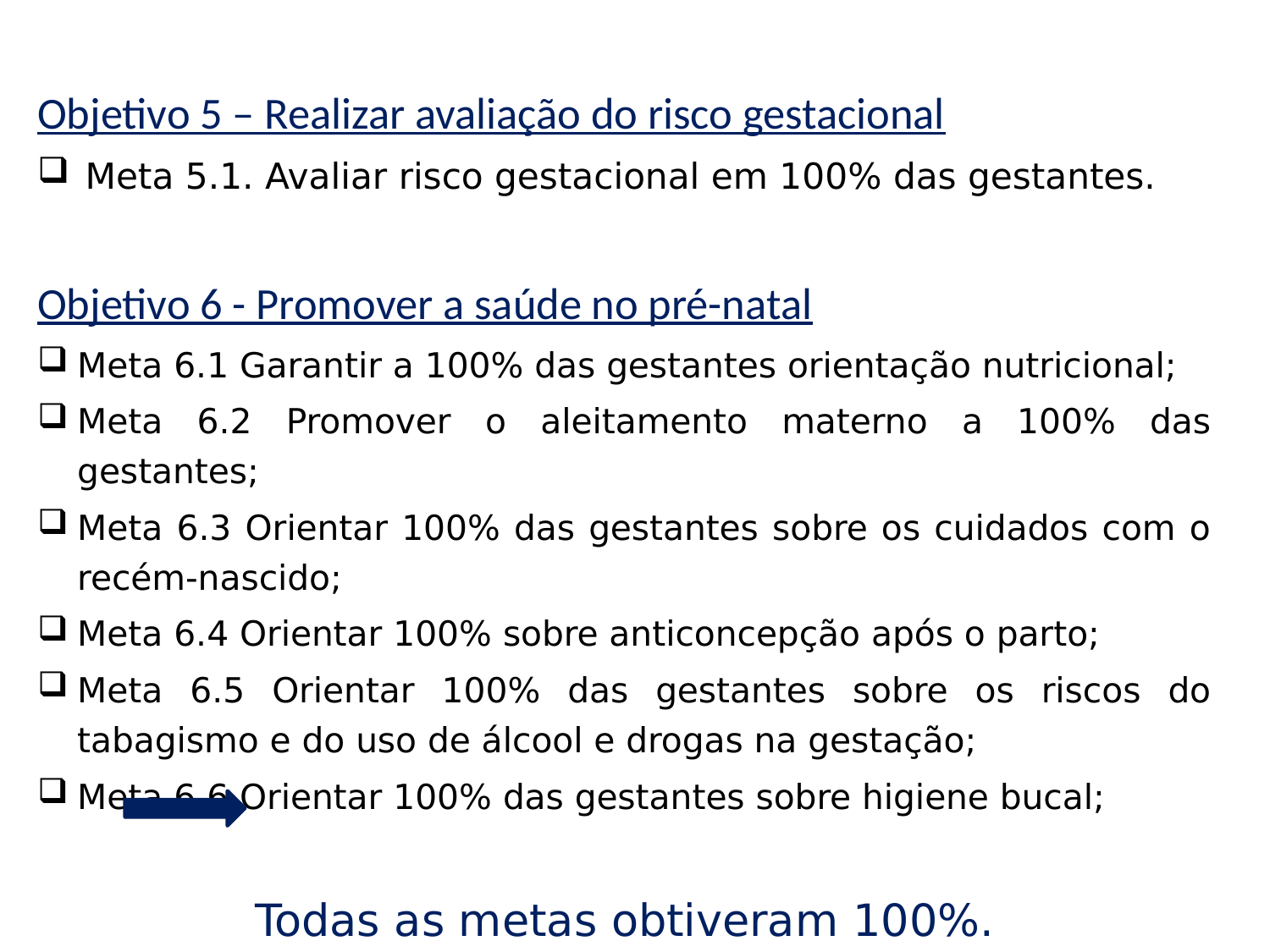

Objetivo 5 – Realizar avaliação do risco gestacional
Meta 5.1. Avaliar risco gestacional em 100% das gestantes.

Objetivo 6 - Promover a saúde no pré-natal
Meta 6.1 Garantir a 100% das gestantes orientação nutricional;
Meta 6.2 Promover o aleitamento materno a 100% das gestantes;
Meta 6.3 Orientar 100% das gestantes sobre os cuidados com o recém-nascido;
Meta 6.4 Orientar 100% sobre anticoncepção após o parto;
Meta 6.5 Orientar 100% das gestantes sobre os riscos do tabagismo e do uso de álcool e drogas na gestação;
Meta 6.6 Orientar 100% das gestantes sobre higiene bucal;

Todas as metas obtiveram 100%.